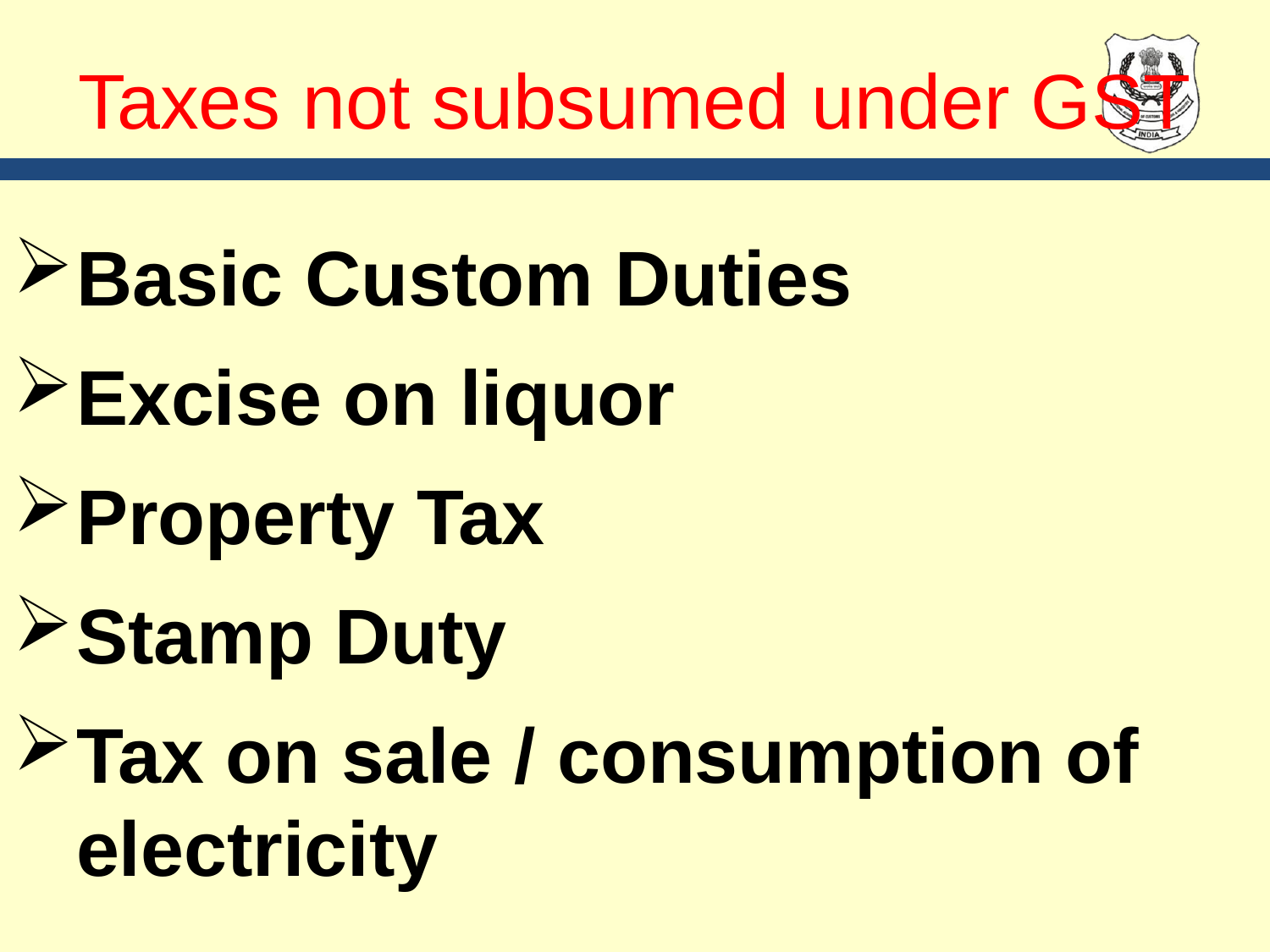

# Taxes not subsumed under GST
Basic Custom Duties
Excise on liquor
Property Tax
Stamp Duty
Tax on sale / consumption of electricity